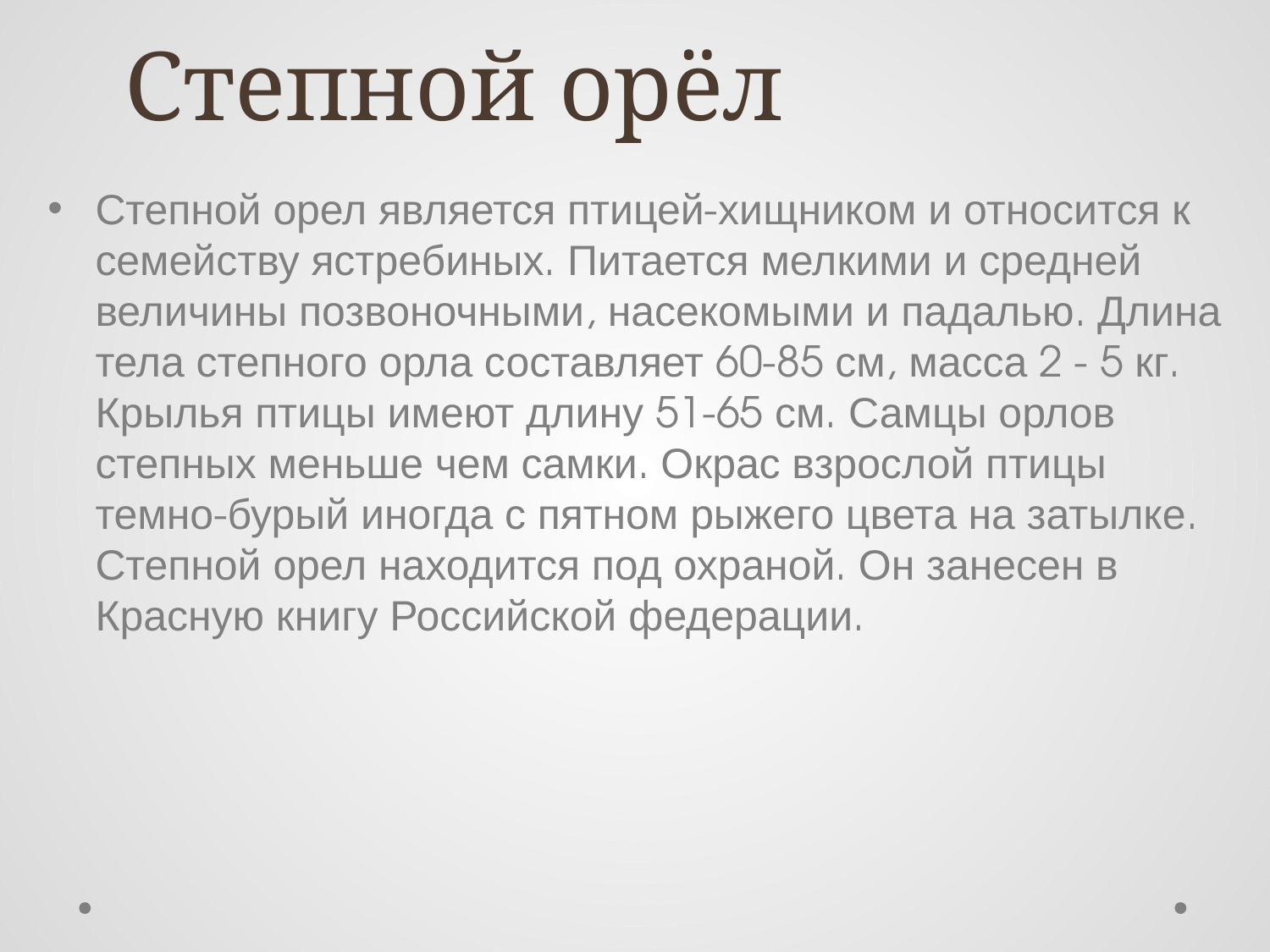

# Степной орёл
Степной орел является птицей-хищником и относится к семейству ястребиных. Питается мелкими и средней величины позвоночными, насекомыми и падалью. Длина тела степного орла составляет 60-85 см, масса 2 - 5 кг. Крылья птицы имеют длину 51-65 см. Самцы орлов степных меньше чем самки. Окрас взрослой птицы темно-бурый иногда с пятном рыжего цвета на затылке. Степной орел находится под охраной. Он занесен в Красную книгу Российской федерации.